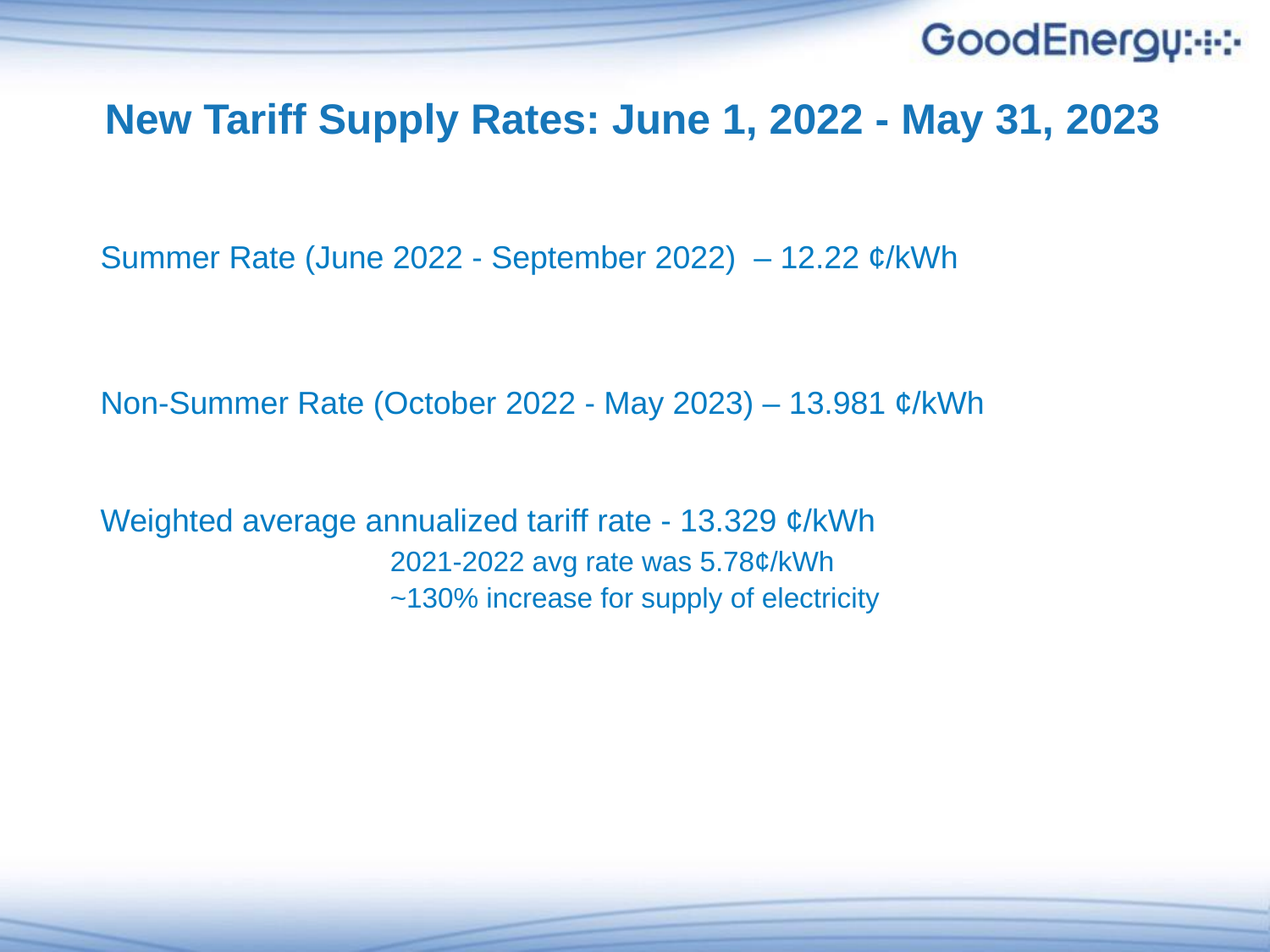

New Tariff Supply Rates: June 1, 2022 - May 31, 2023

Summer Rate (June 2022 - September 2022)  – 12.22 ¢/kWh

Non-Summer Rate (October 2022 - May 2023) – 13.981 ¢/kWh

Weighted average annualized tariff rate - 13.329 ¢/kWh
			2021-2022 avg rate was 5.78¢/kWh
			~130% increase for supply of electricity